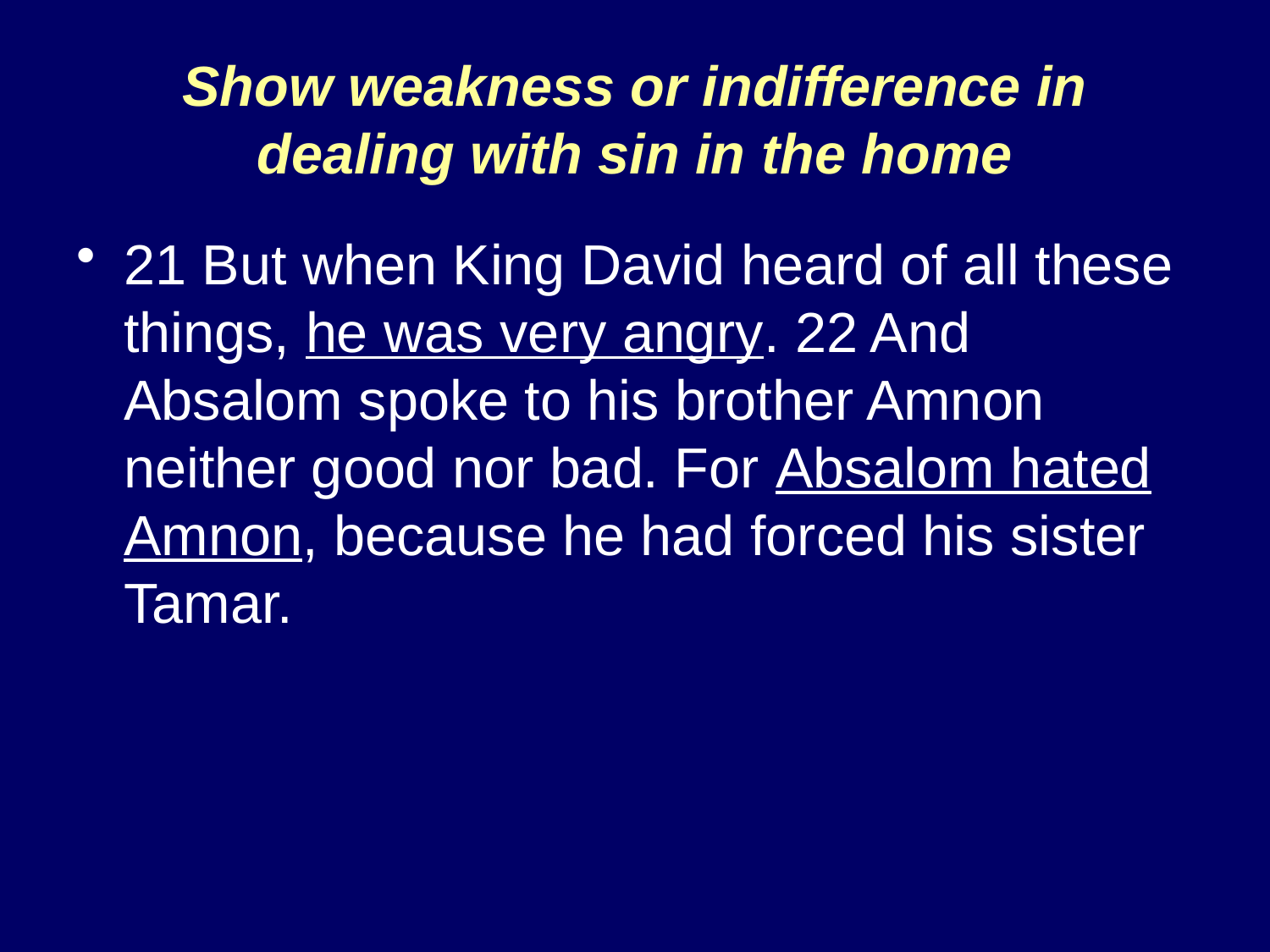

# Show weakness or indifference in dealing with sin in the home
21 But when King David heard of all these things, he was very angry. 22 And Absalom spoke to his brother Amnon neither good nor bad. For Absalom hated Amnon, because he had forced his sister Tamar.